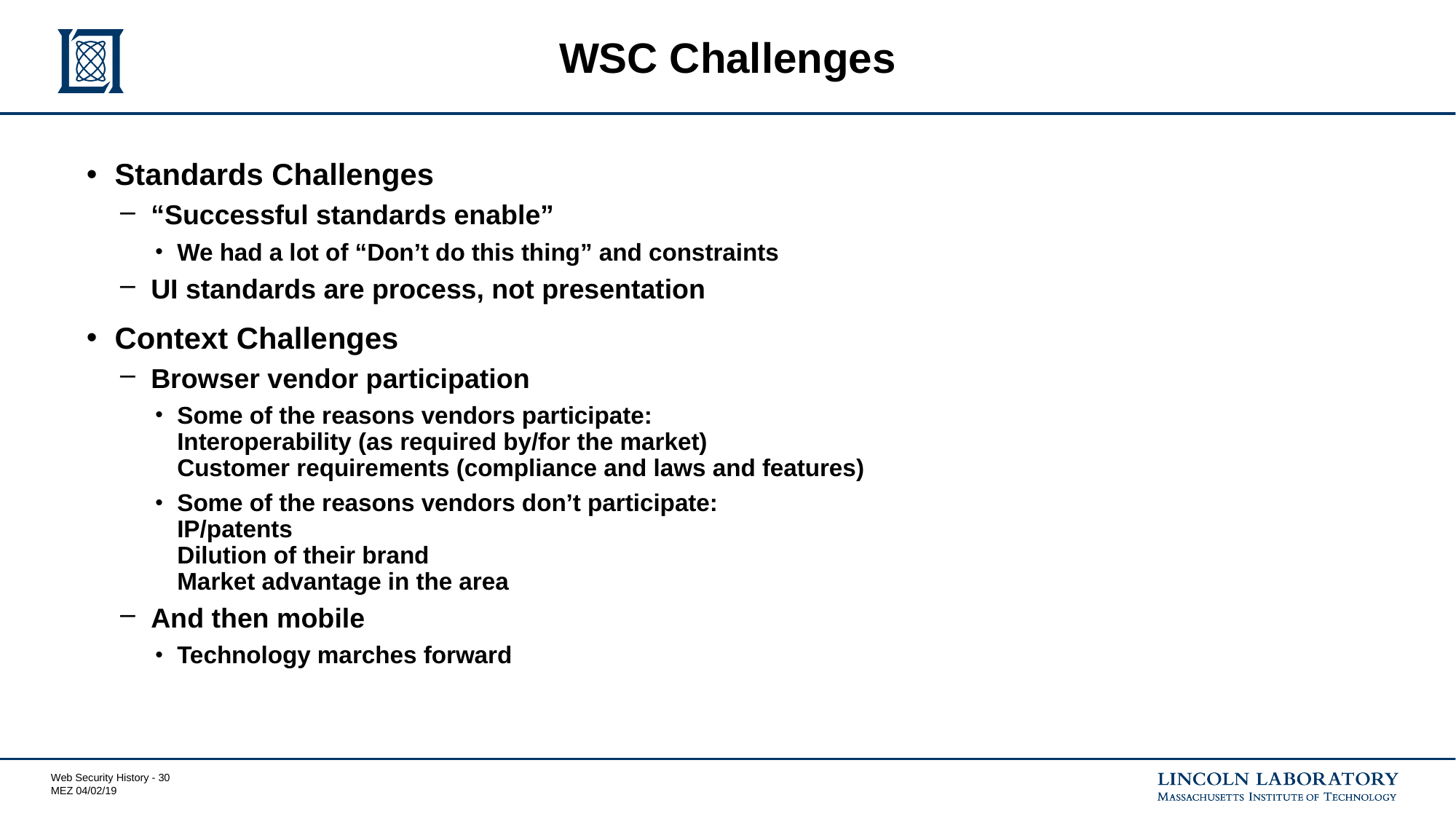

# WSC Challenges
Standards Challenges
“Successful standards enable”
We had a lot of “Don’t do this thing” and constraints
UI standards are process, not presentation
Context Challenges
Browser vendor participation
Some of the reasons vendors participate:
Interoperability (as required by/for the market)
Customer requirements (compliance and laws and features)
Some of the reasons vendors don’t participate:
IP/patents
Dilution of their brand
Market advantage in the area
And then mobile
Technology marches forward